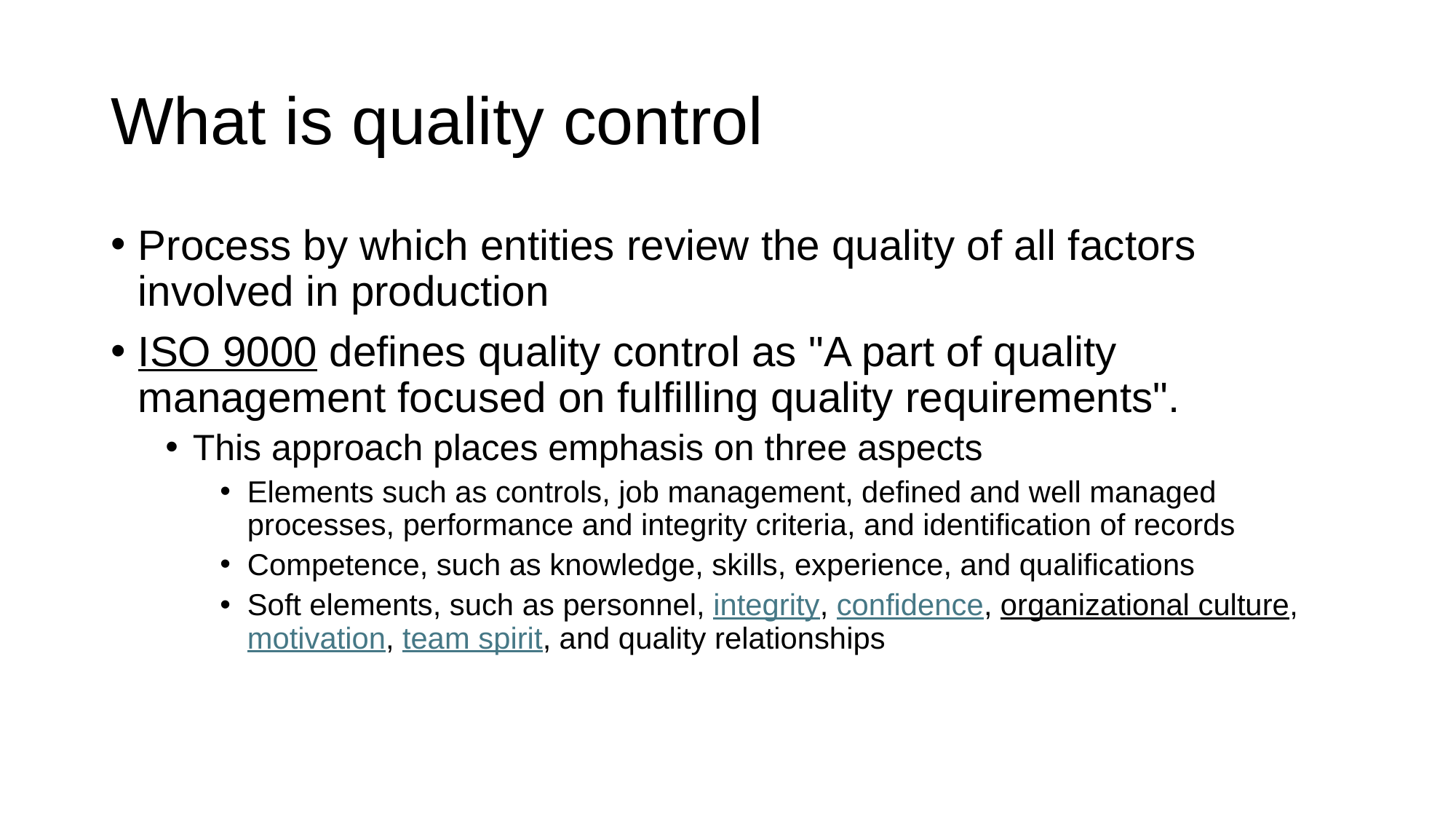

# What is quality control
Process by which entities review the quality of all factors involved in production
ISO 9000 defines quality control as "A part of quality management focused on fulfilling quality requirements".
This approach places emphasis on three aspects
Elements such as controls, job management, defined and well managed processes, performance and integrity criteria, and identification of records
Competence, such as knowledge, skills, experience, and qualifications
Soft elements, such as personnel, integrity, confidence, organizational culture, motivation, team spirit, and quality relationships